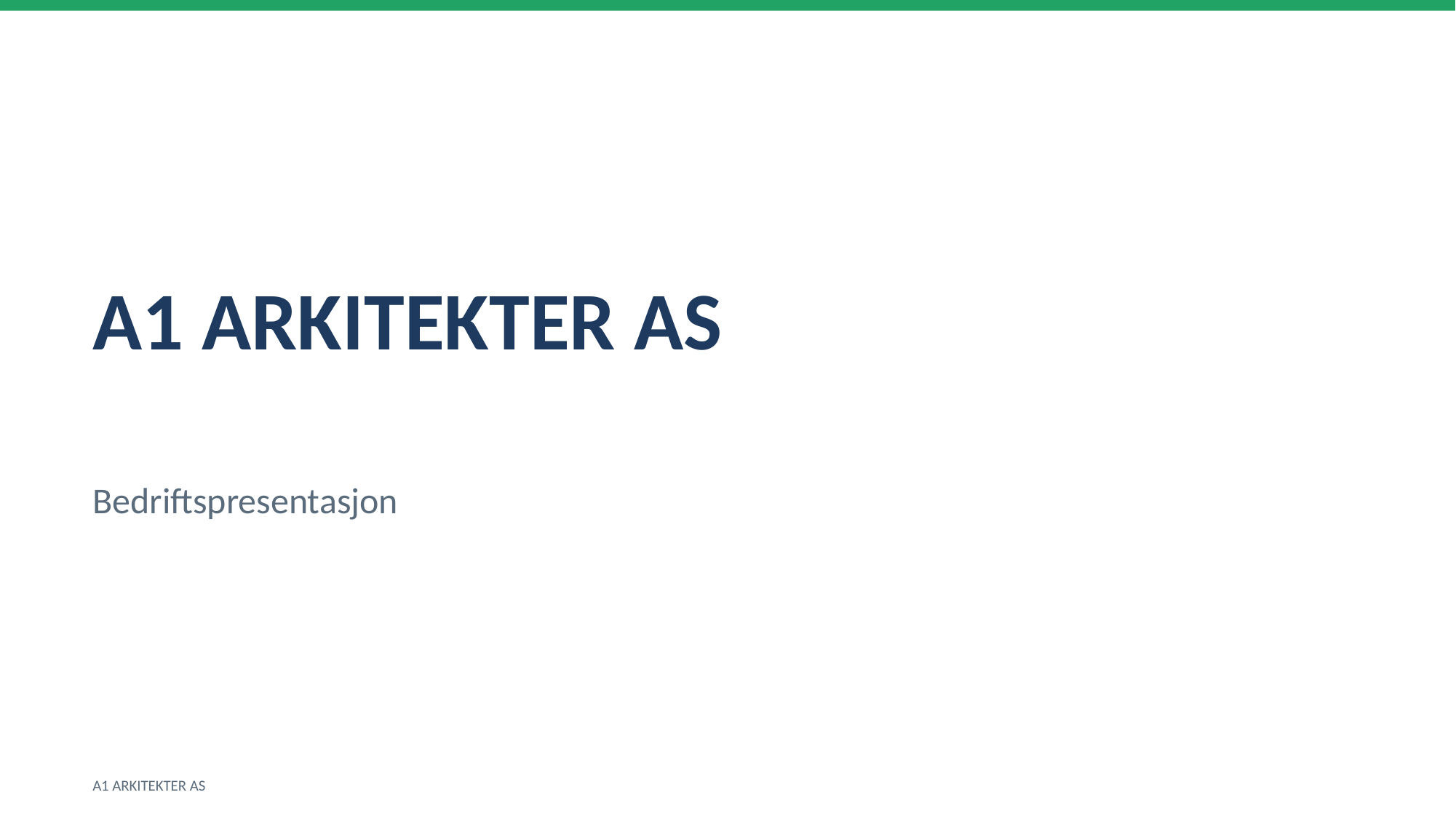

A1 ARKITEKTER AS
Bedriftspresentasjon
A1 ARKITEKTER AS